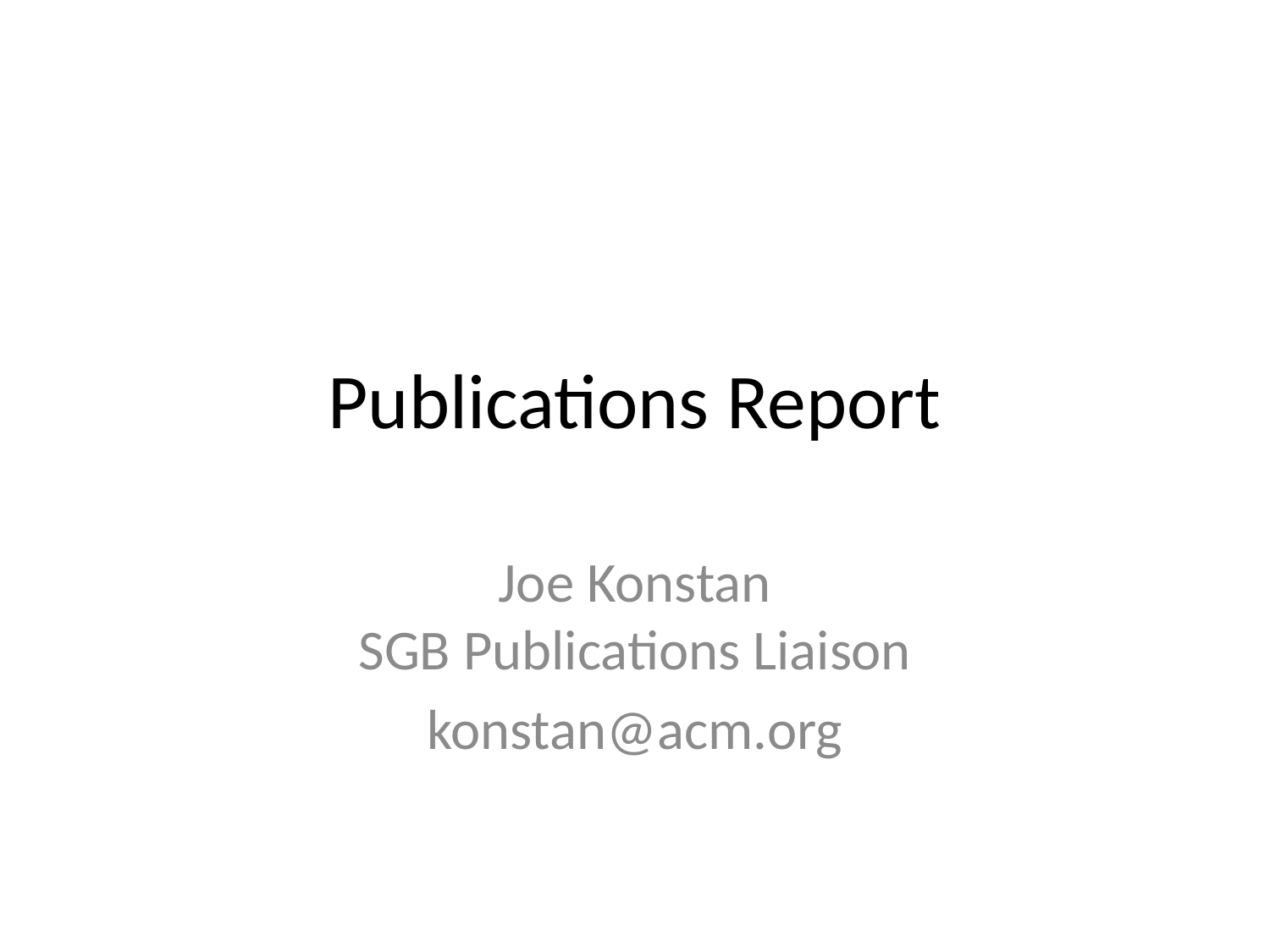

# Publications Report
Joe Konstan
SGB Publications Liaison
konstan@acm.org